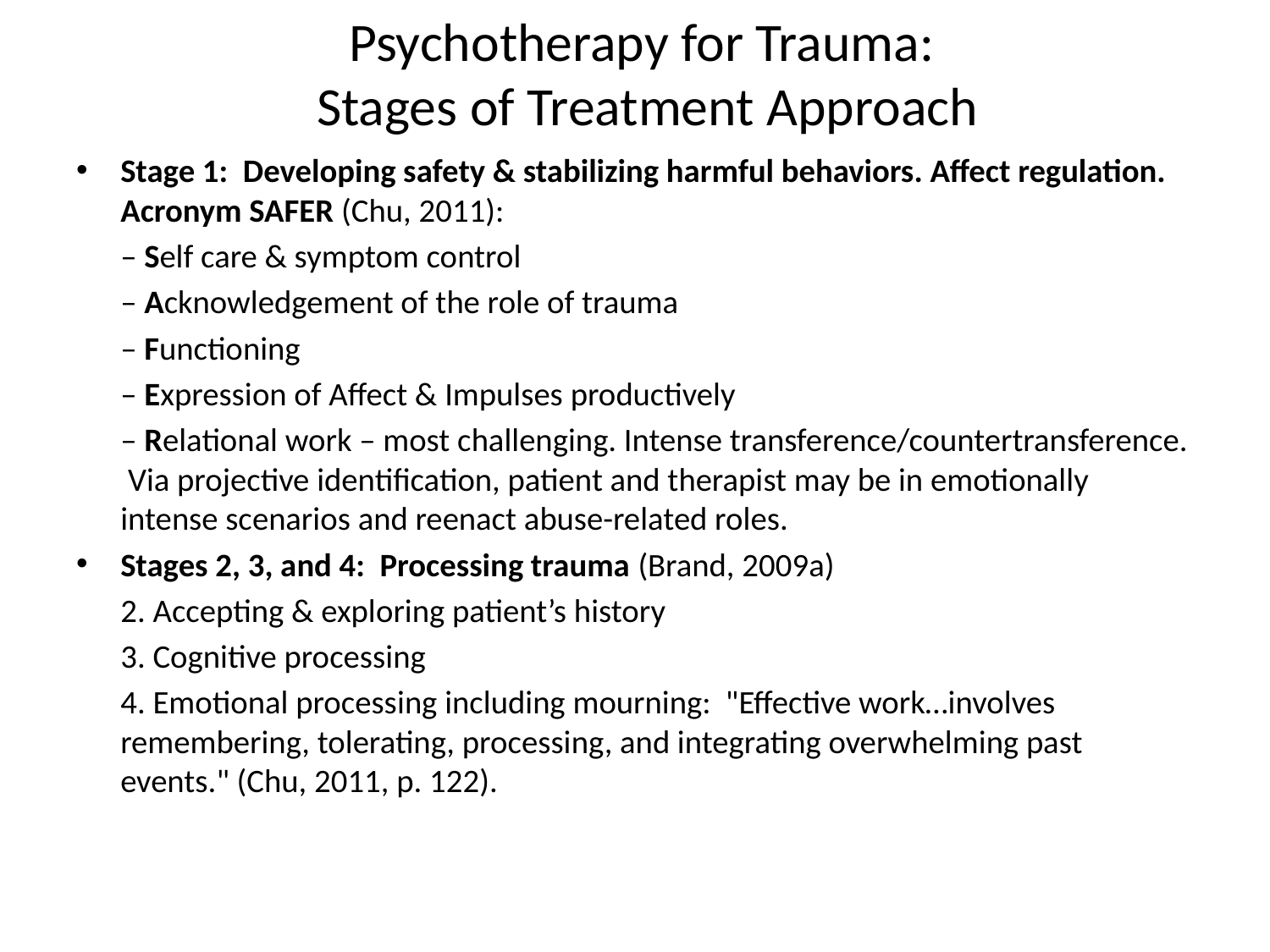

# Psychotherapy for Trauma: Stages of Treatment Approach
Stage 1:  Developing safety & stabilizing harmful behaviors. Affect regulation. Acronym SAFER (Chu, 2011):
	– Self care & symptom control
	– Acknowledgement of the role of trauma
	– Functioning
	– Expression of Affect & Impulses productively
	– Relational work – most challenging. Intense transference/countertransference.  Via projective identification, patient and therapist may be in emotionally intense scenarios and reenact abuse-related roles.
Stages 2, 3, and 4:  Processing trauma (Brand, 2009a)
	2. Accepting & exploring patient’s history
	3. Cognitive processing
	4. Emotional processing including mourning:  "Effective work…involves remembering, tolerating, processing, and integrating overwhelming past events." (Chu, 2011, p. 122).